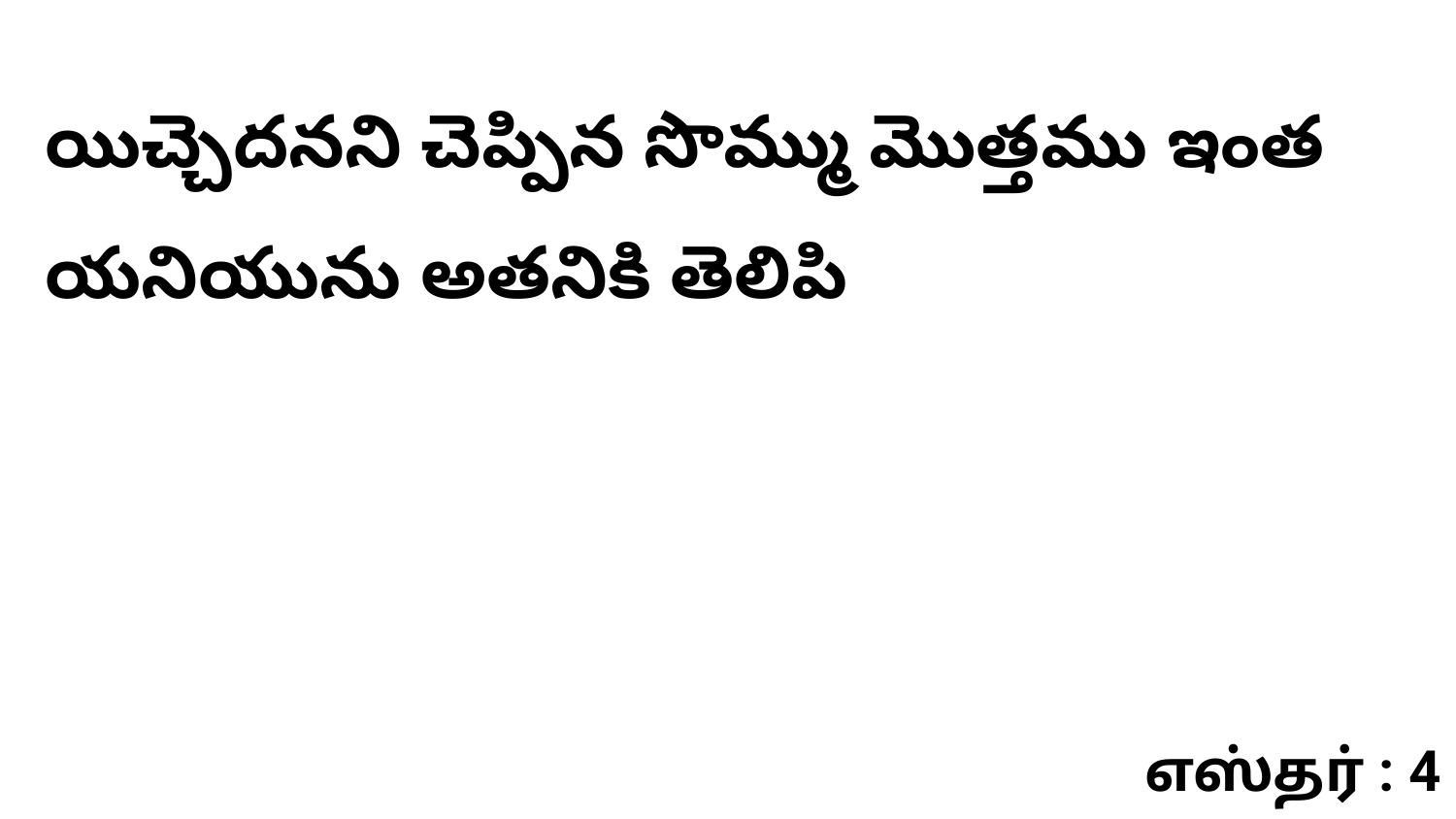

యిచ్చెదనని చెప్పిన సొమ్ము మొత్తము ఇంత యనియును అతనికి తెలిపి
எஸ்தர் : 4